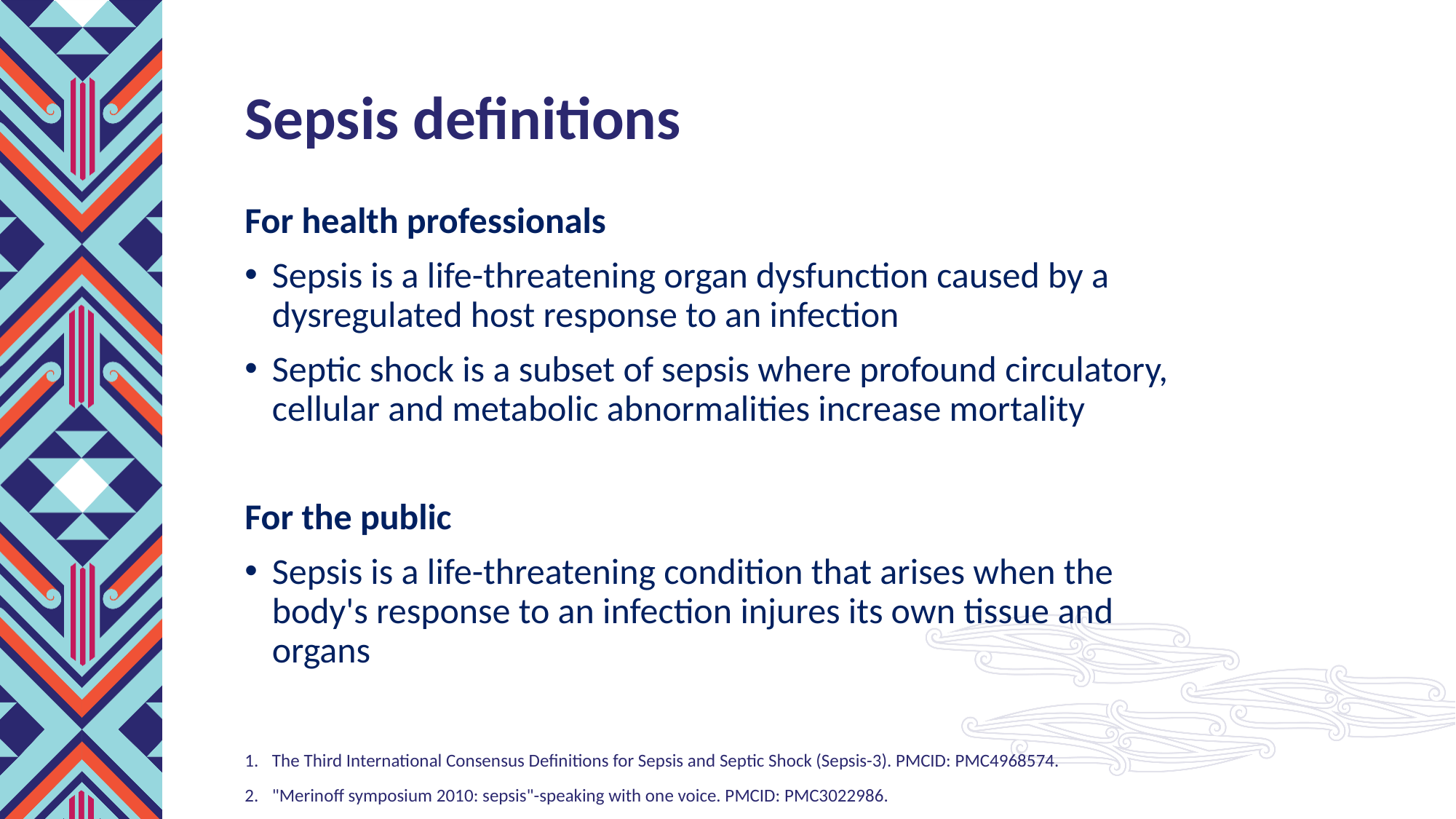

# Sepsis definitions
For health professionals
Sepsis is a life-threatening organ dysfunction caused by a dysregulated host response to an infection
Septic shock is a subset of sepsis where profound circulatory, cellular and metabolic abnormalities increase mortality

For the public
Sepsis is a life-threatening condition that arises when the body's response to an infection injures its own tissue and organs

The Third International Consensus Definitions for Sepsis and Septic Shock (Sepsis-3). PMCID: PMC4968574.
"Merinoff symposium 2010: sepsis"-speaking with one voice. PMCID: PMC3022986.